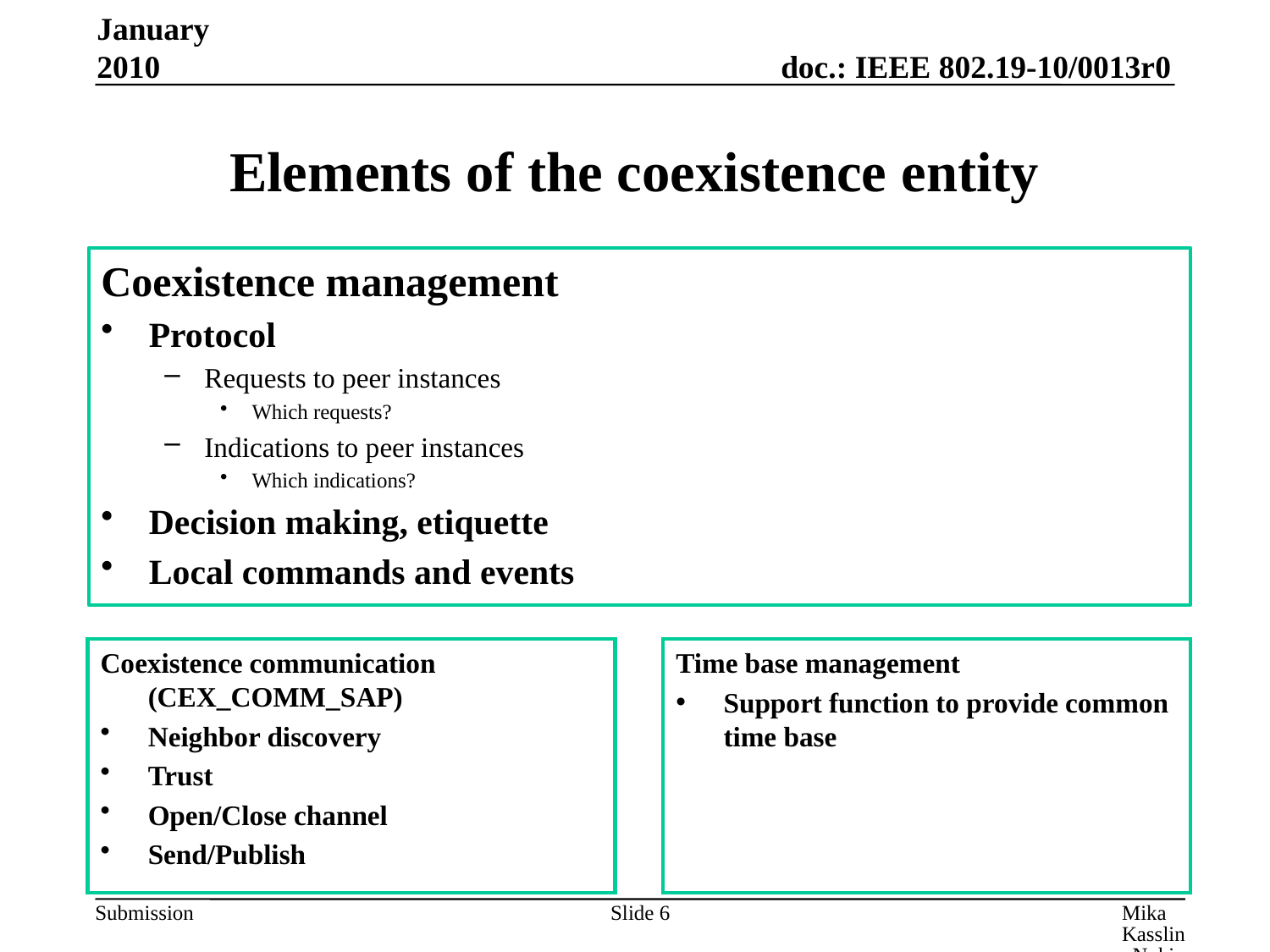

January 2010
# Elements of the coexistence entity
Coexistence management
Protocol
Requests to peer instances
Which requests?
Indications to peer instances
Which indications?
Decision making, etiquette
Local commands and events
Coexistence communication (CEX_COMM_SAP)
Neighbor discovery
Trust
Open/Close channel
Send/Publish
Time base management
Support function to provide common time base

Slide 6
Mika Kasslin, Nokia